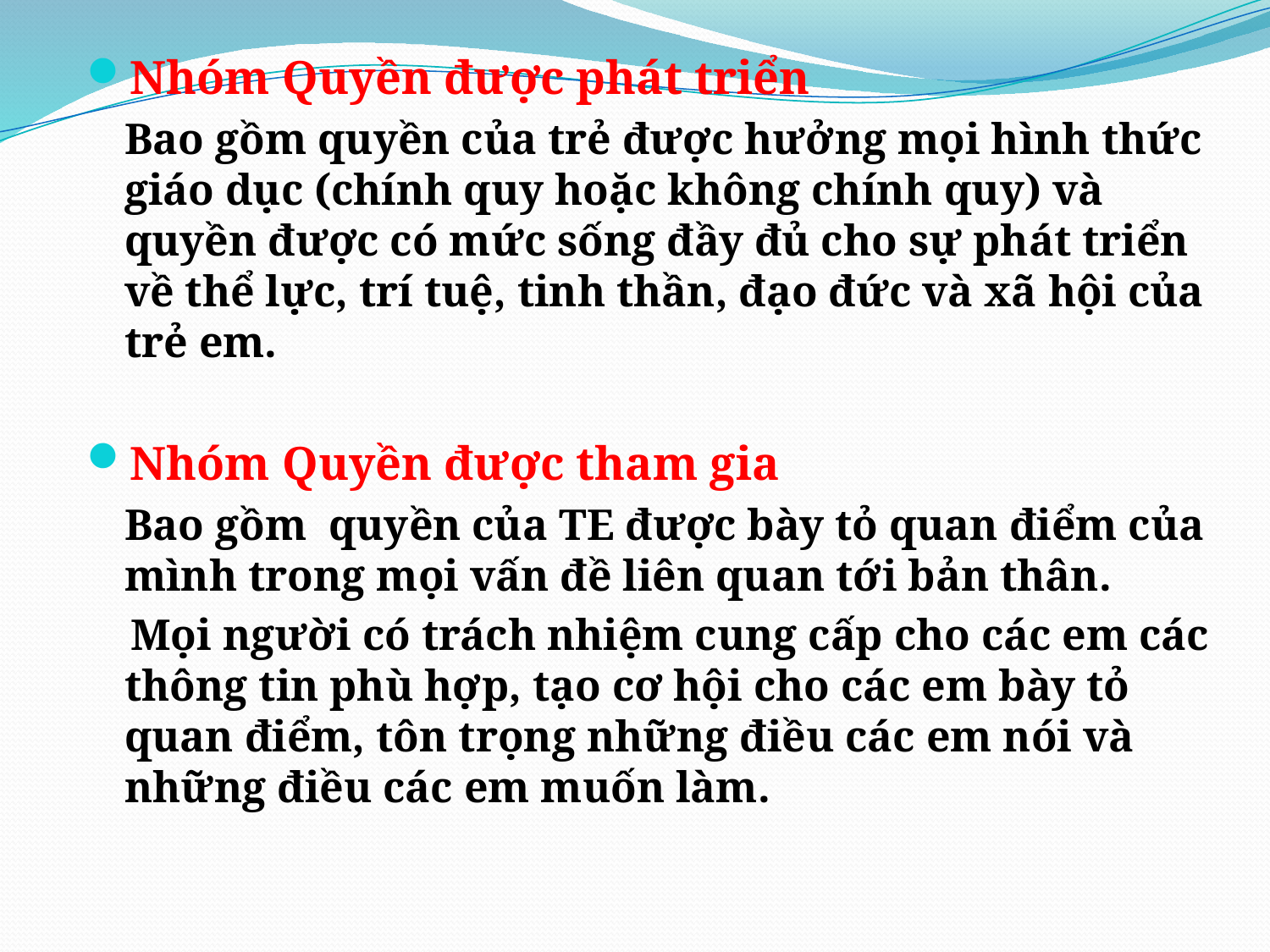

Nhóm Quyền được phát triển
	Bao gồm quyền của trẻ được hưởng mọi hình thức giáo dục (chính quy hoặc không chính quy) và quyền được có mức sống đầy đủ cho sự phát triển về thể lực, trí tuệ, tinh thần, đạo đức và xã hội của trẻ em.

Nhóm Quyền được tham gia
	Bao gồm  quyền của TE được bày tỏ quan điểm của mình trong mọi vấn đề liên quan tới bản thân.
    Mọi người có trách nhiệm cung cấp cho các em các thông tin phù hợp, tạo cơ hội cho các em bày tỏ quan điểm, tôn trọng những điều các em nói và những điều các em muốn làm.